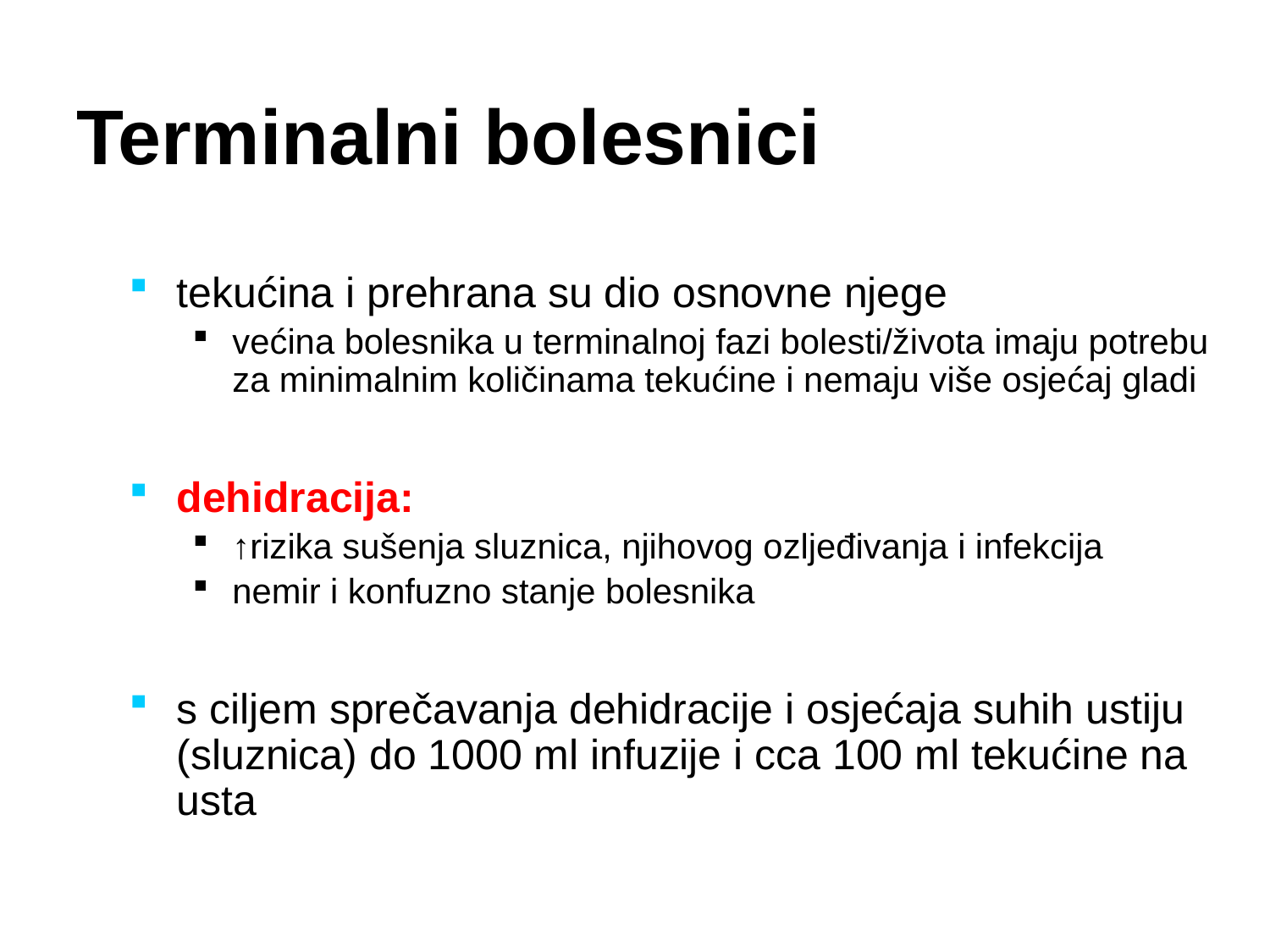

Terminalni bolesnici
tekućina i prehrana su dio osnovne njege
većina bolesnika u terminalnoj fazi bolesti/života imaju potrebu za minimalnim količinama tekućine i nemaju više osjećaj gladi

dehidracija:
↑rizika sušenja sluznica, njihovog ozljeđivanja i infekcija
nemir i konfuzno stanje bolesnika

s ciljem sprečavanja dehidracije i osjećaja suhih ustiju (sluznica) do 1000 ml infuzije i cca 100 ml tekućine na usta